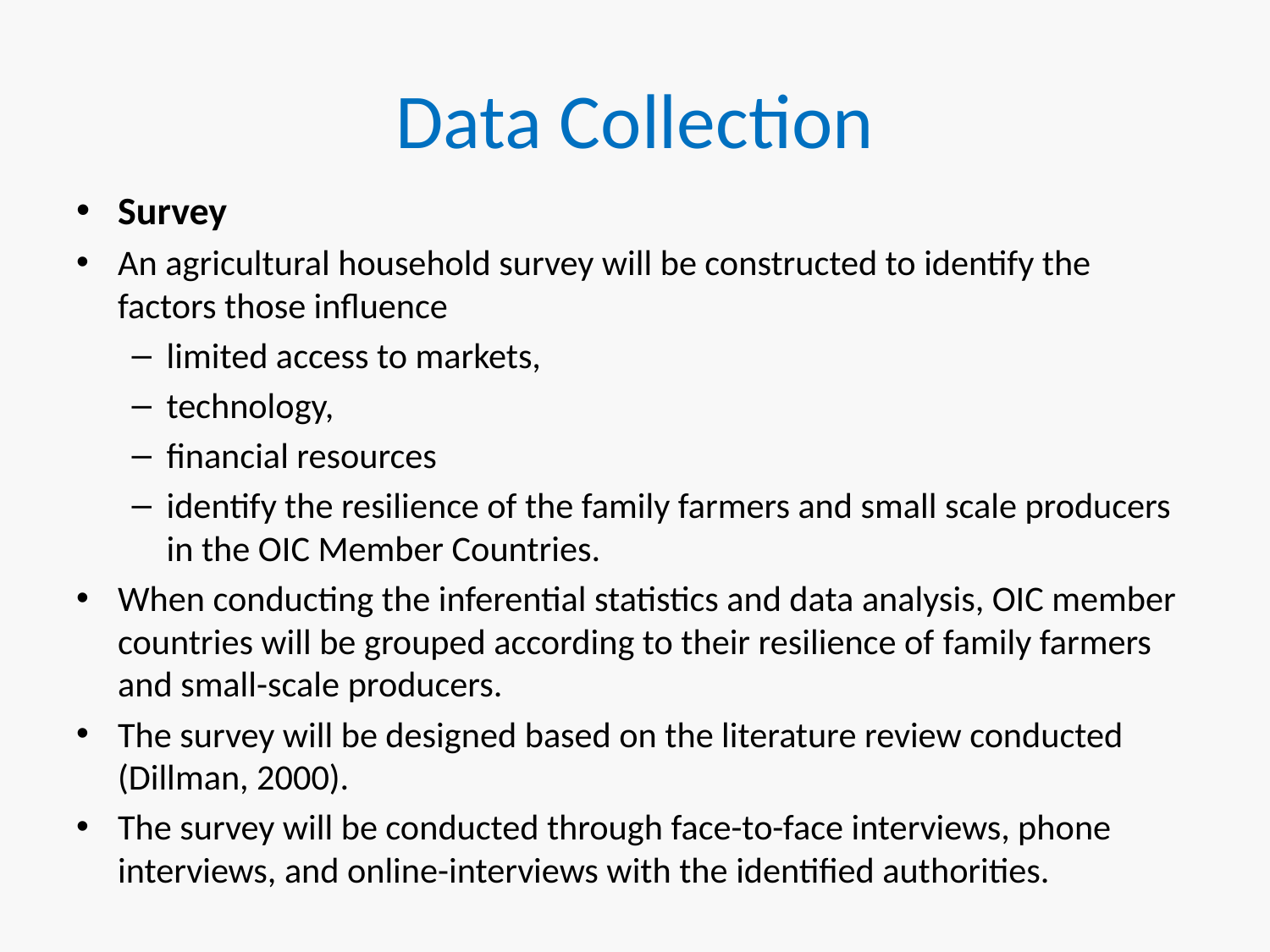

# Data Collection
Survey
An agricultural household survey will be constructed to identify the factors those influence
limited access to markets,
technology,
financial resources
identify the resilience of the family farmers and small scale producers in the OIC Member Countries.
When conducting the inferential statistics and data analysis, OIC member countries will be grouped according to their resilience of family farmers and small-scale producers.
The survey will be designed based on the literature review conducted (Dillman, 2000).
The survey will be conducted through face-to-face interviews, phone interviews, and online-interviews with the identified authorities.